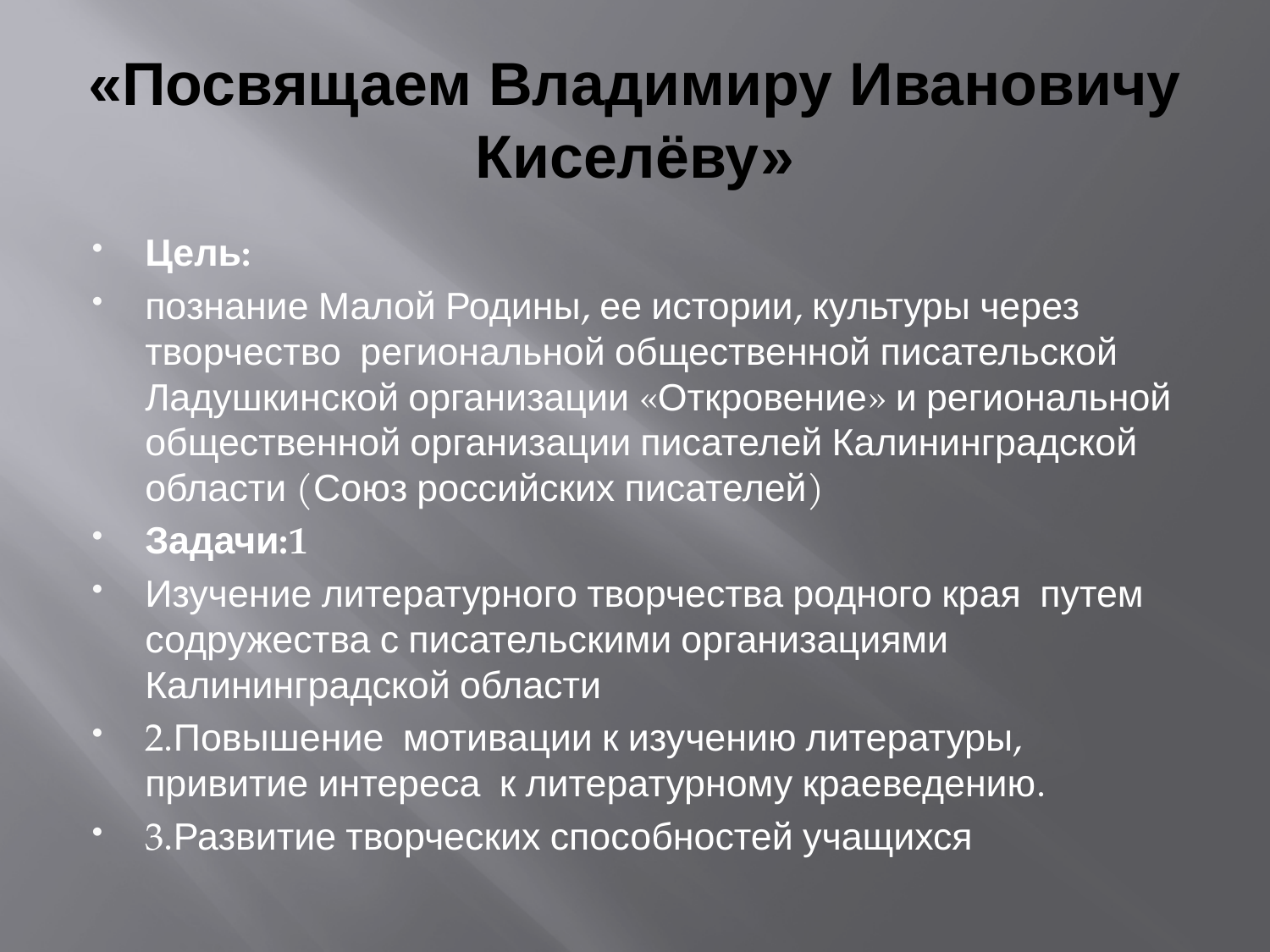

# «Посвящаем Владимиру Ивановичу Киселёву»
Цель:
познание Малой Родины, ее истории, культуры через творчество  региональной общественной писательской Ладушкинской организации «Откровение» и региональной общественной организации писателей Калининградской области (Союз российских писателей)
Задачи:1
Изучение литературного творчества родного края  путем содружества с писательскими организациями Калининградской области
2.Повышение  мотивации к изучению литературы, привитие интереса  к литературному краеведению.
3.Развитие творческих способностей учащихся